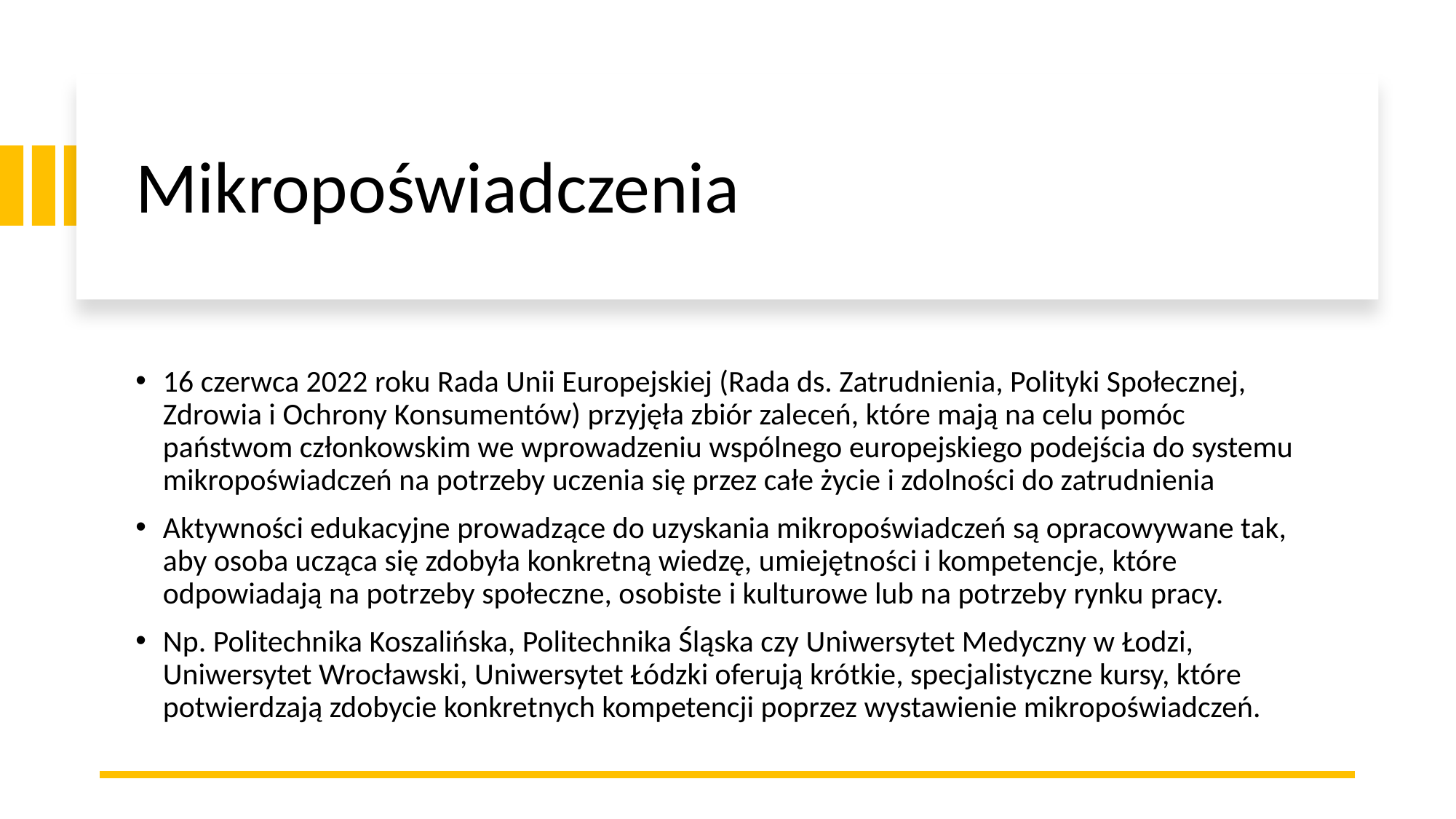

# Mikropoświadczenia

16 czerwca 2022 roku Rada Unii Europejskiej (Rada ds. Zatrudnienia, Polityki Społecznej, Zdrowia i Ochrony Konsumentów) przyjęła zbiór zaleceń, które mają na celu pomóc państwom członkowskim we wprowadzeniu wspólnego europejskiego podejścia do systemu mikropoświadczeń na potrzeby uczenia się przez całe życie i zdolności do zatrudnienia
Aktywności edukacyjne prowadzące do uzyskania mikropoświadczeń są opracowywane tak, aby osoba ucząca się zdobyła konkretną wiedzę, umiejętności i kompetencje, które odpowiadają na potrzeby społeczne, osobiste i kulturowe lub na potrzeby rynku pracy.
Np. Politechnika Koszalińska, Politechnika Śląska czy Uniwersytet Medyczny w Łodzi, Uniwersytet Wrocławski, Uniwersytet Łódzki oferują krótkie, specjalistyczne kursy, które potwierdzają zdobycie konkretnych kompetencji poprzez wystawienie mikropoświadczeń.